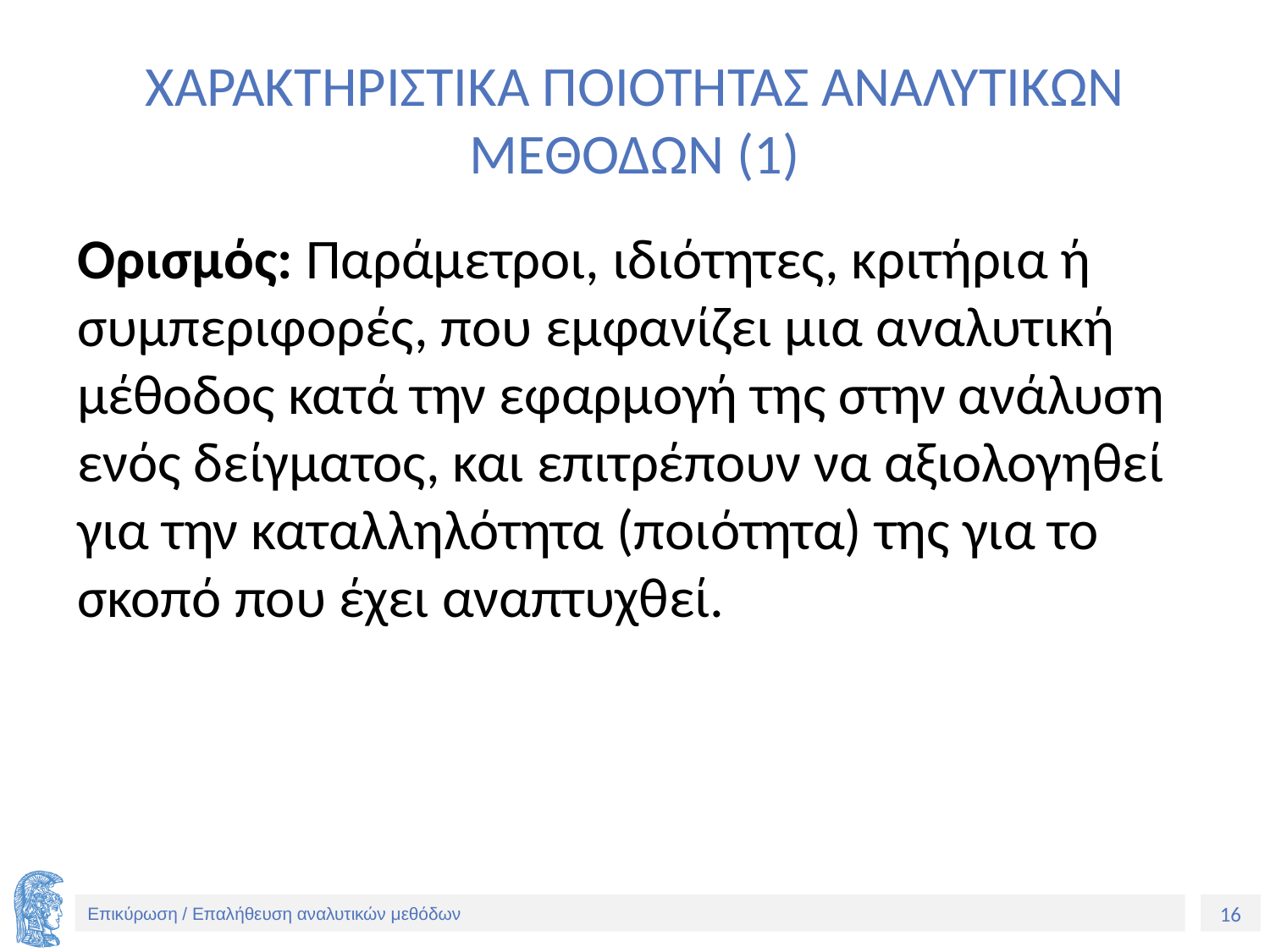

# ΧΑΡΑΚΤΗΡΙΣΤΙΚΑ ΠΟΙΟΤΗΤΑΣ ΑΝΑΛΥΤΙΚΩΝ ΜΕΘΟΔΩΝ (1)
Ορισμός: Παράμετροι, ιδιότητες, κριτήρια ή συμπεριφορές, που εμφανίζει μια αναλυτική μέθοδος κατά την εφαρμογή της στην ανάλυση ενός δείγματος, και επιτρέπουν να αξιολογηθεί για την καταλληλότητα (ποιότητα) της για το σκοπό που έχει αναπτυχθεί.